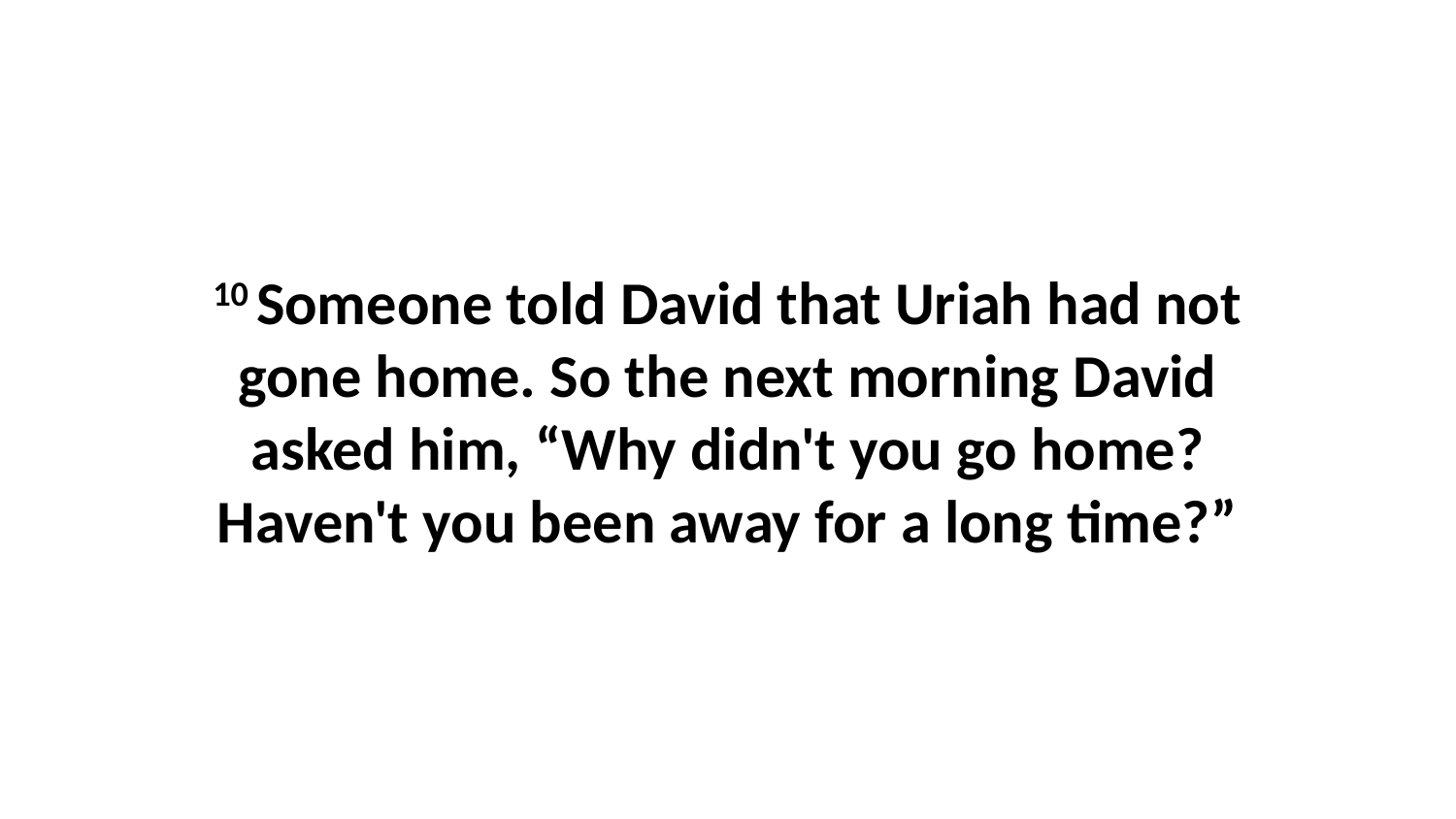

10 Someone told David that Uriah had not gone home. So the next morning David asked him, “Why didn't you go home? Haven't you been away for a long time?”